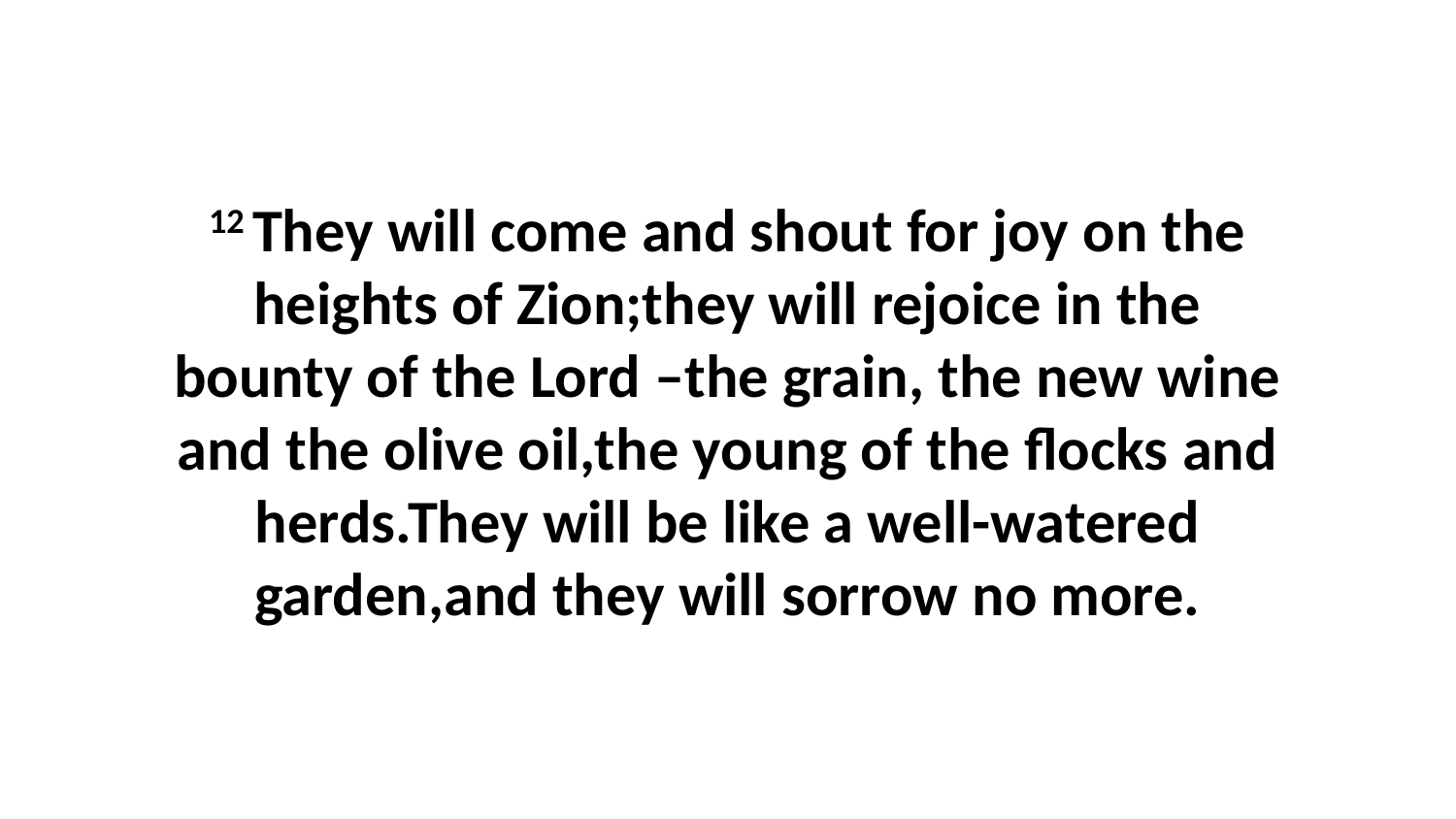

12 They will come and shout for joy on the heights of Zion;they will rejoice in the bounty of the Lord –the grain, the new wine and the olive oil,the young of the flocks and herds.They will be like a well-watered garden,and they will sorrow no more.